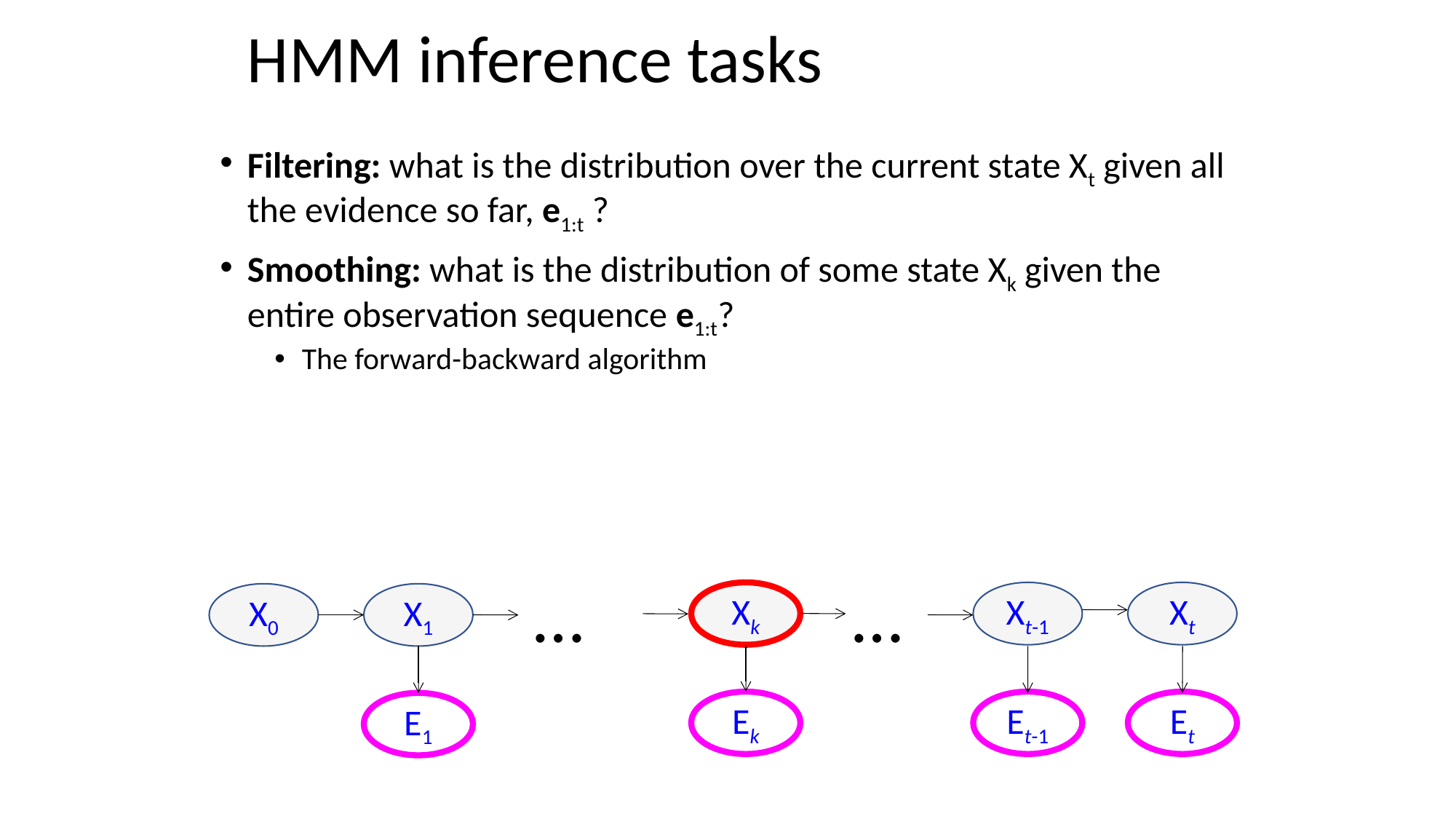

# HMM inference tasks
Filtering: what is the distribution over the current state Xt given all the evidence so far, e1:t ?
Smoothing: what is the distribution of some state Xk given the entire observation sequence e1:t?
The forward-backward algorithm
…
…
Xk
Xt-1
Xt
X0
X1
Ek
Et-1
Et
E1